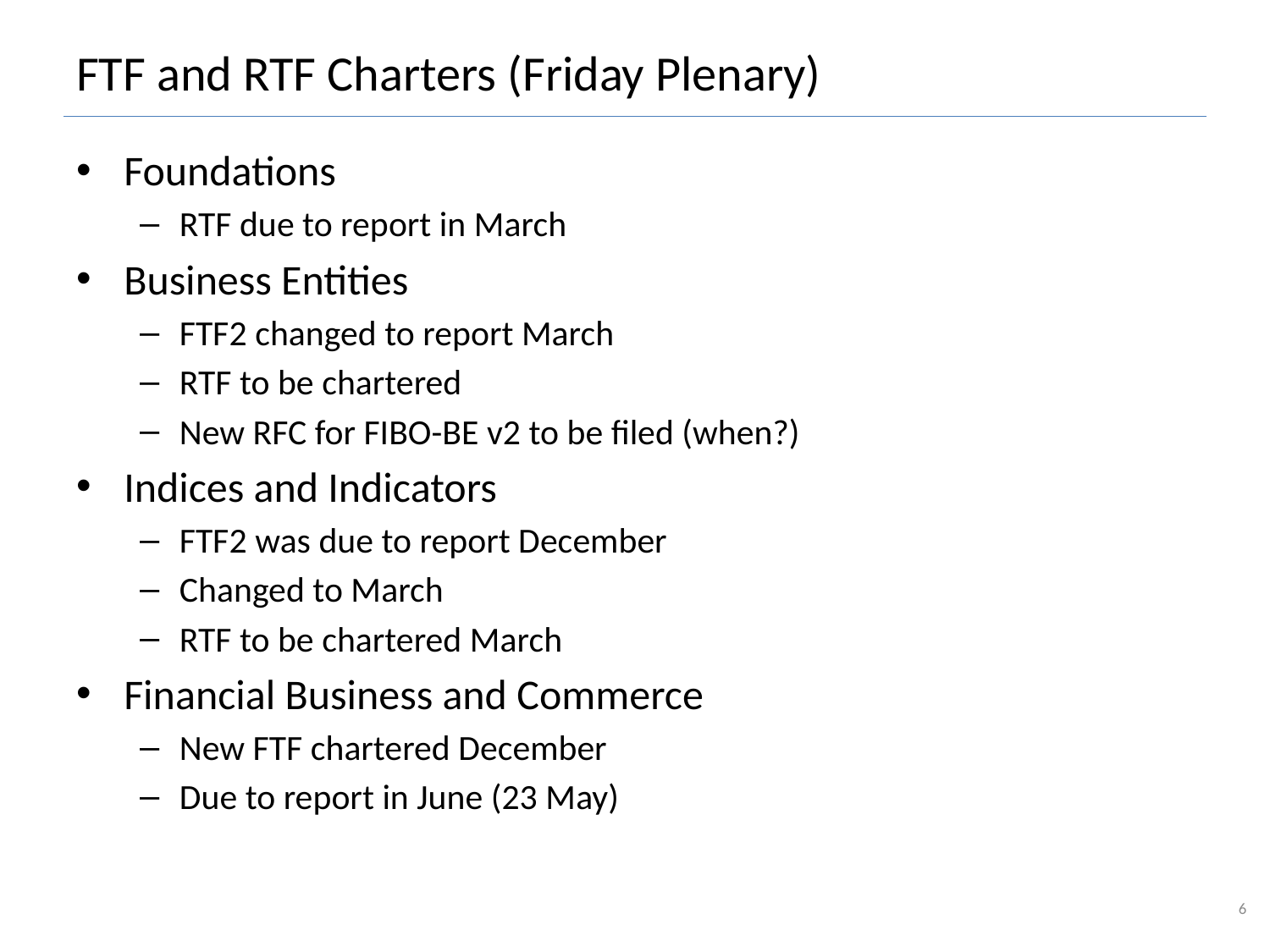

# FTF and RTF Charters (Friday Plenary)
Foundations
RTF due to report in March
Business Entities
FTF2 changed to report March
RTF to be chartered
New RFC for FIBO-BE v2 to be filed (when?)
Indices and Indicators
FTF2 was due to report December
Changed to March
RTF to be chartered March
Financial Business and Commerce
New FTF chartered December
Due to report in June (23 May)
6